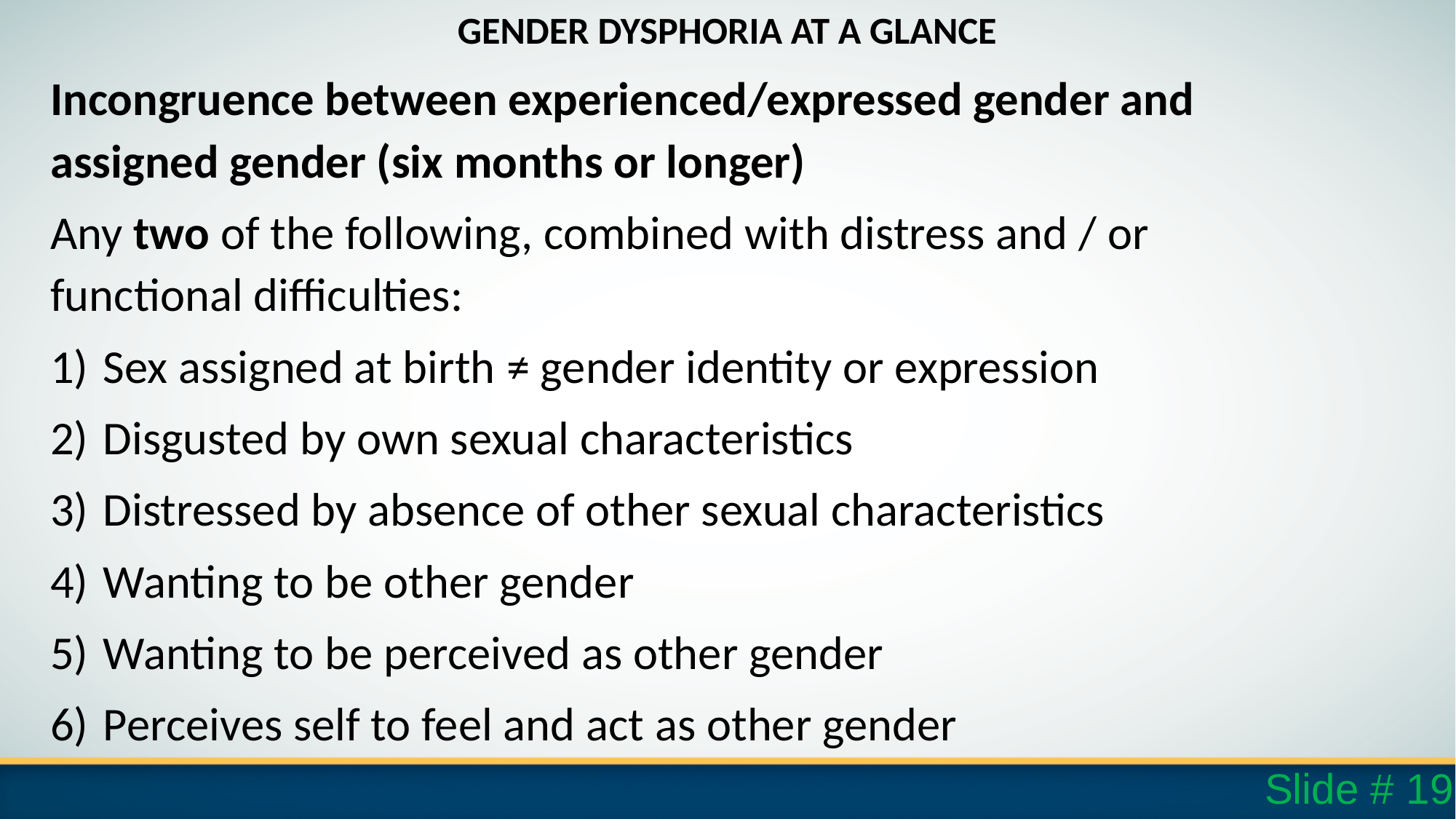

# GENDER DYSPHORIA AT A GLANCE
Incongruence between experienced/expressed gender and assigned gender (six months or longer)
Any two of the following, combined with distress and / or functional difficulties:
Sex assigned at birth ≠ gender identity or expression
Disgusted by own sexual characteristics
Distressed by absence of other sexual characteristics
Wanting to be other gender
Wanting to be perceived as other gender
Perceives self to feel and act as other gender

Slide # 19